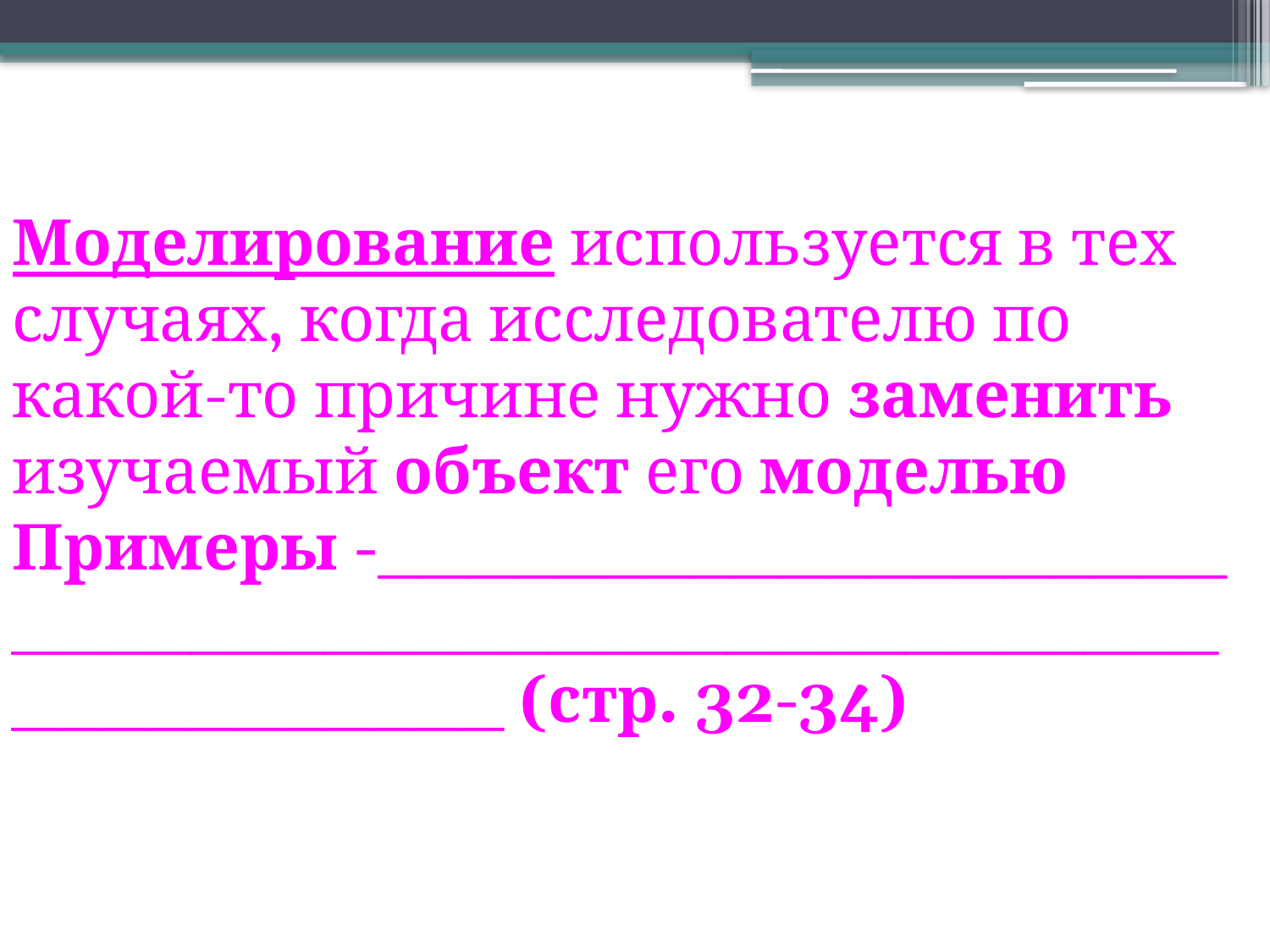

Моделирование используется в тех случаях, когда исследователю по какой-то причине нужно заменить изучаемый объект его моделью
Примеры -___________________ ______________________________________ (стр. 32-34)